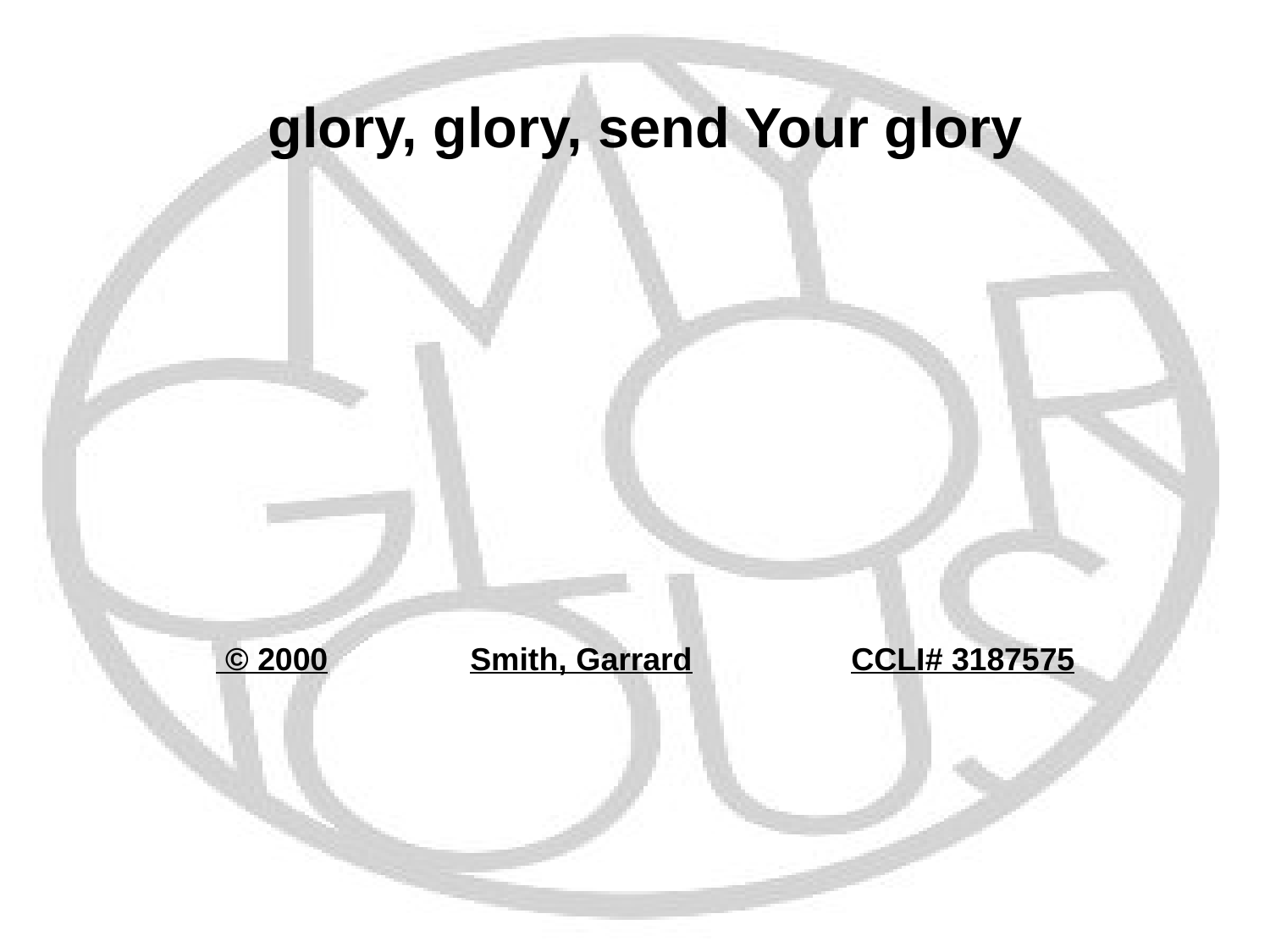

glory, glory, send Your glory

 © 2000		Smith, Garrard		CCLI# 3187575